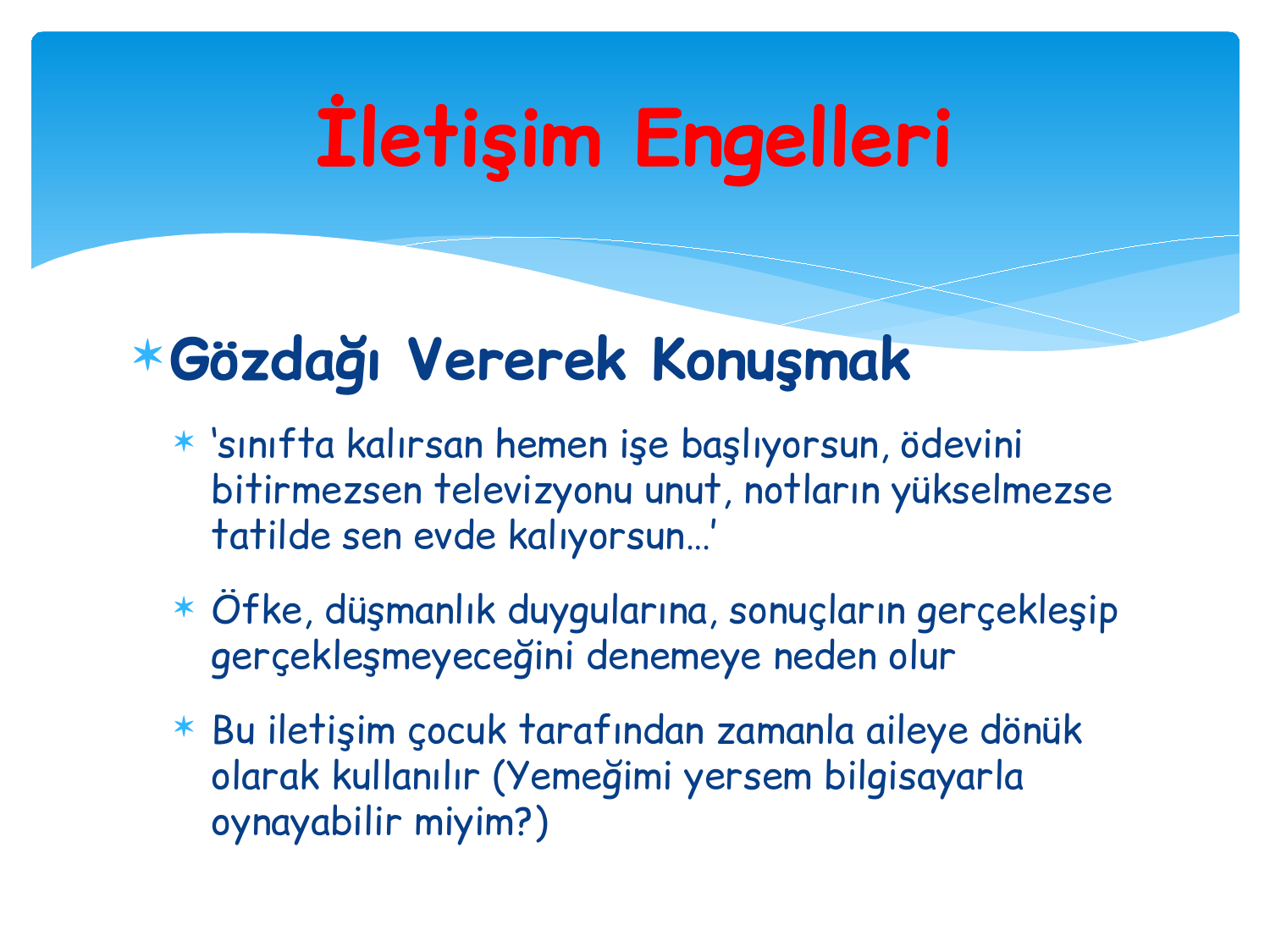

# İletişim Engelleri
Gözdağı Vererek Konuşmak
‘sınıfta kalırsan hemen işe başlıyorsun, ödevini bitirmezsen televizyonu unut, notların yükselmezse tatilde sen evde kalıyorsun…’
Öfke, düşmanlık duygularına, sonuçların gerçekleşip gerçekleşmeyeceğini denemeye neden olur
Bu iletişim çocuk tarafından zamanla aileye dönük olarak kullanılır (Yemeğimi yersem bilgisayarla oynayabilir miyim?)